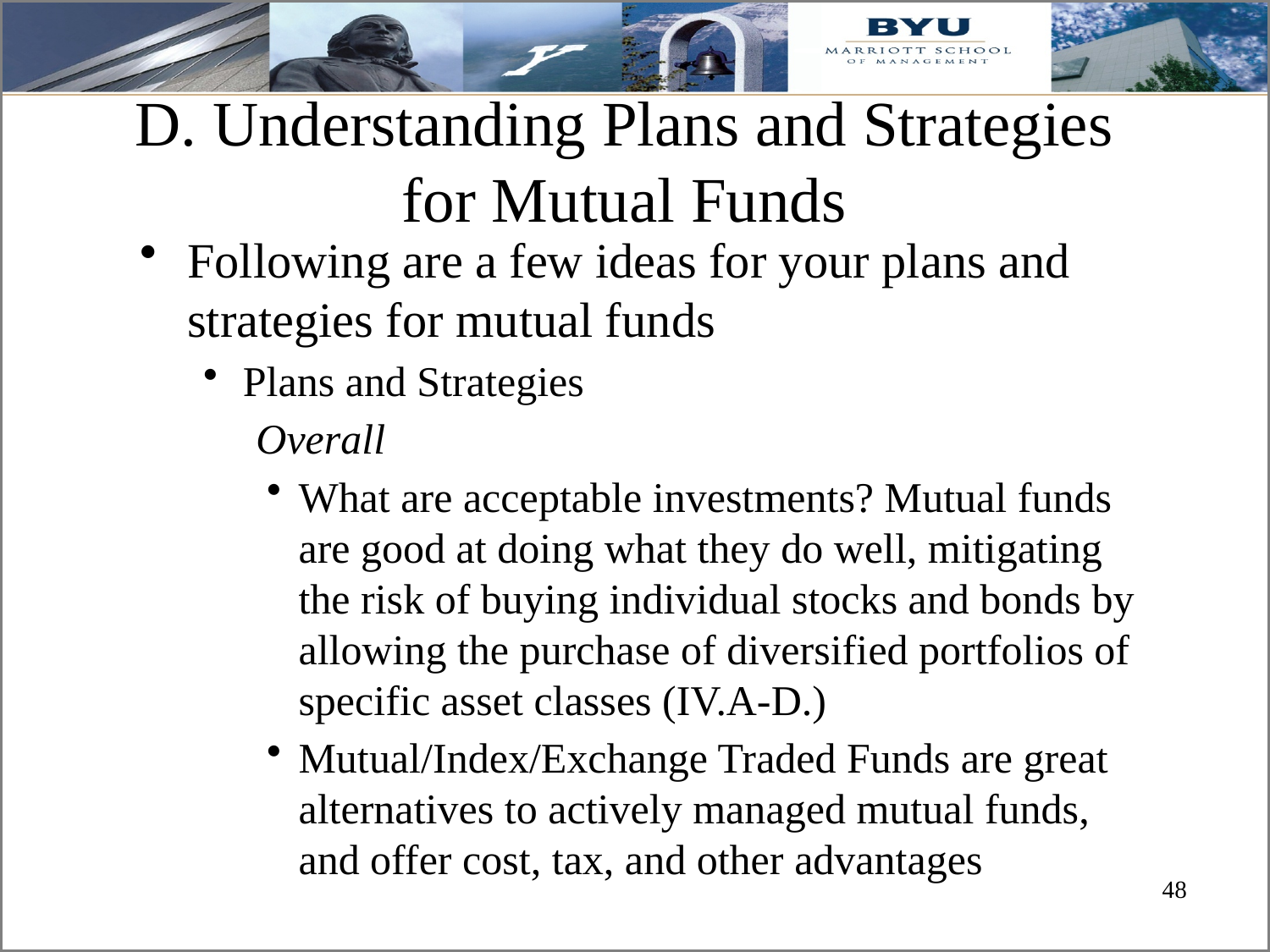

# D. Understanding Plans and Strategies for Mutual Funds
Following are a few ideas for your plans and strategies for mutual funds
Plans and Strategies
     Overall
What are acceptable investments? Mutual funds are good at doing what they do well, mitigating the risk of buying individual stocks and bonds by allowing the purchase of diversified portfolios of specific asset classes (IV.A-D.)
Mutual/Index/Exchange Traded Funds are great alternatives to actively managed mutual funds, and offer cost, tax, and other advantages